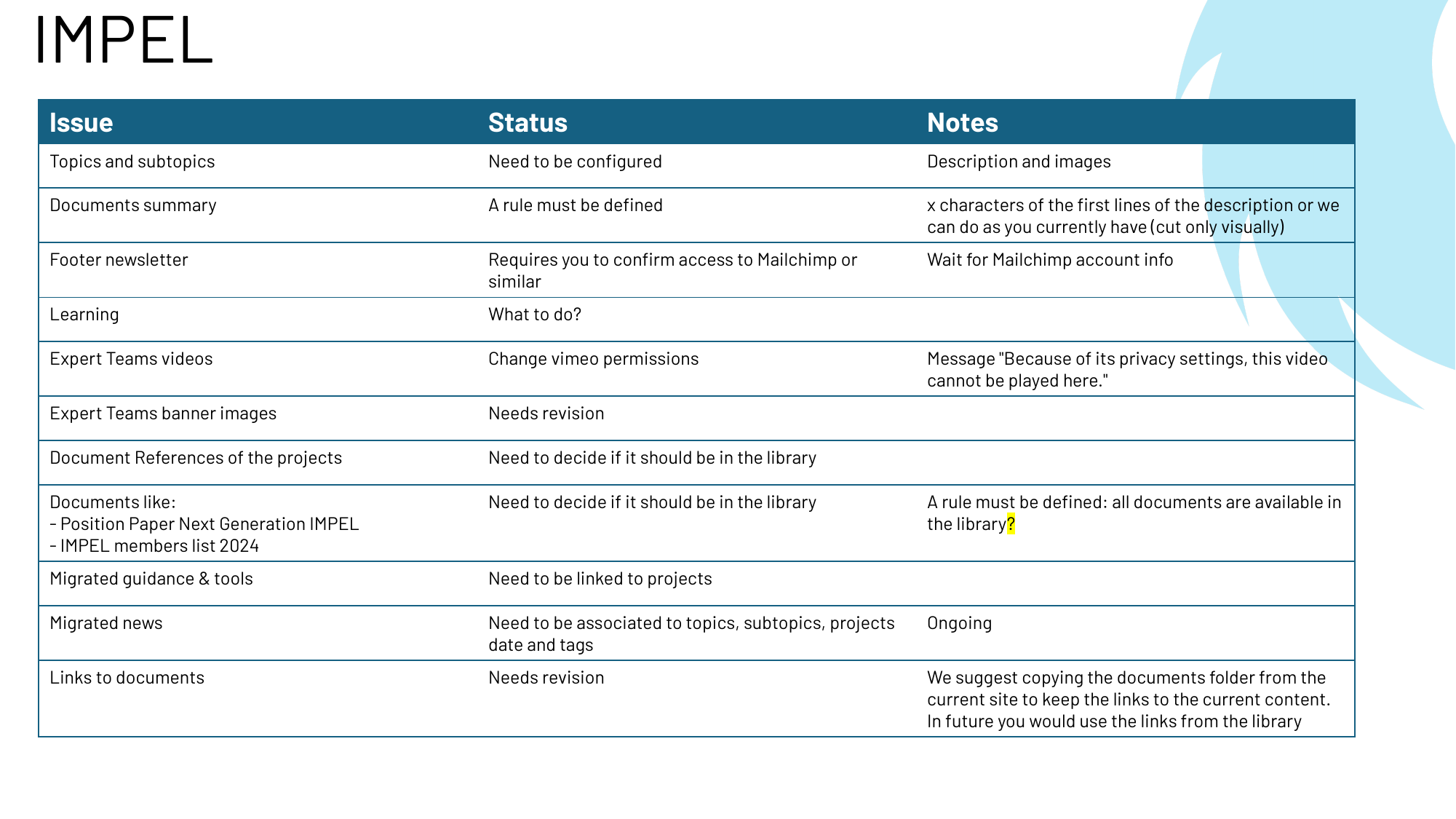

IMPEL
| Issue | Status | Notes |
| --- | --- | --- |
| Topics and subtopics | Need to be configured | Description and images |
| Documents summary | A rule must be defined | x characters of the first lines of the description or we can do as you currently have (cut only visually) |
| Footer newsletter | Requires you to confirm access to Mailchimp or similar | Wait for Mailchimp account info |
| Learning | What to do? |  |
| Expert Teams videos | Change vimeo permissions | Message "Because of its privacy settings, this video cannot be played here." |
| Expert Teams banner images | Needs revision |  |
| Document References of the projects | Need to decide if it should be in the library |  |
| Documents like: - Position Paper Next Generation IMPEL - IMPEL members list 2024 | Need to decide if it should be in the library | A rule must be defined: all documents are available in the library? |
| Migrated guidance & tools | Need to be linked to projects |  |
| Migrated news | Need to be associated to topics, subtopics, projects date and tags | Ongoing |
| Links to documents | Needs revision | We suggest copying the documents folder from the current site to keep the links to the current content. In future you would use the links from the library |